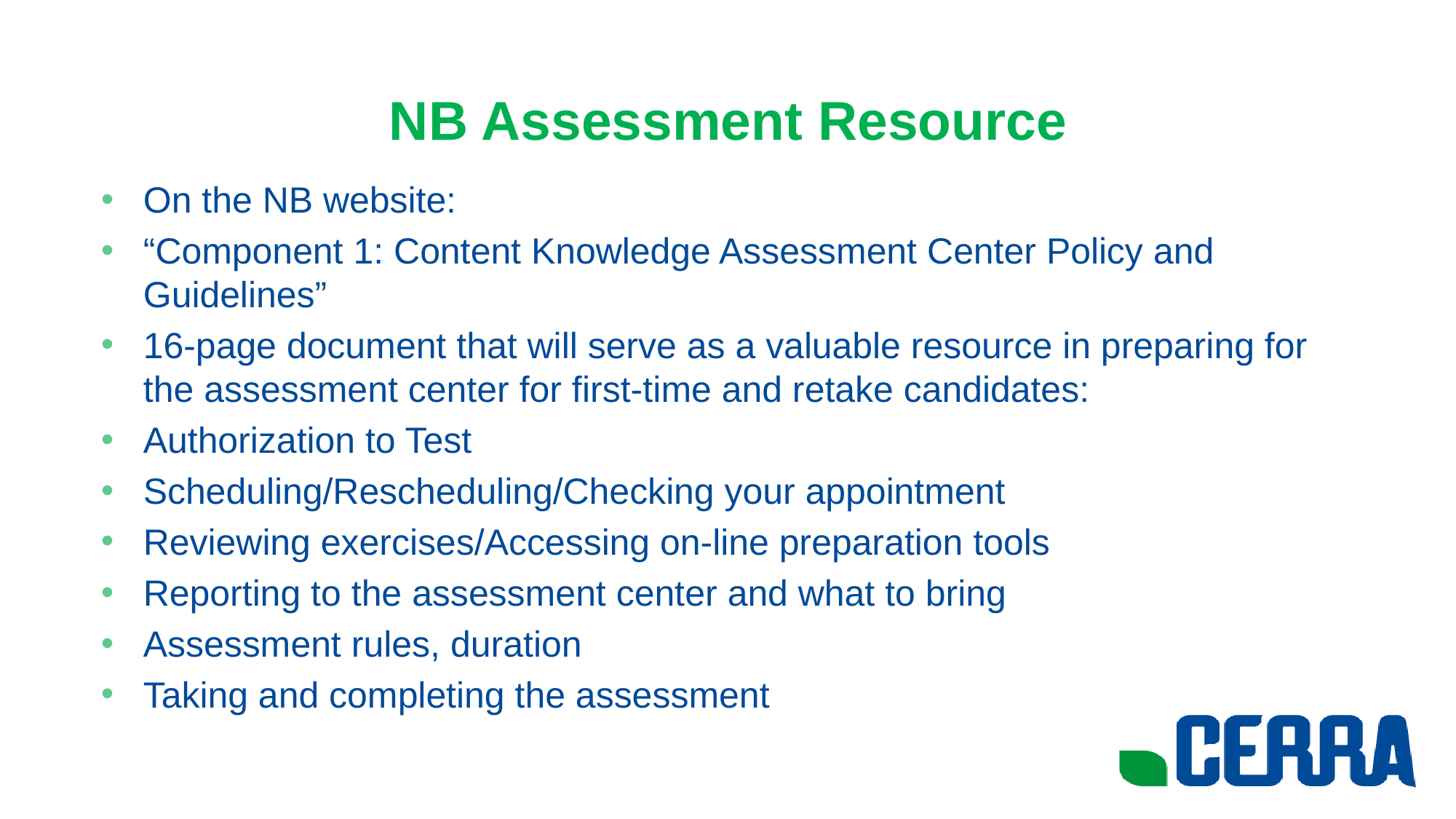

# NB Assessment Resource
On the NB website:
“Component 1: Content Knowledge Assessment Center Policy and Guidelines”
16-page document that will serve as a valuable resource in preparing for the assessment center for first-time and retake candidates:
Authorization to Test
Scheduling/Rescheduling/Checking your appointment
Reviewing exercises/Accessing on-line preparation tools
Reporting to the assessment center and what to bring
Assessment rules, duration
Taking and completing the assessment